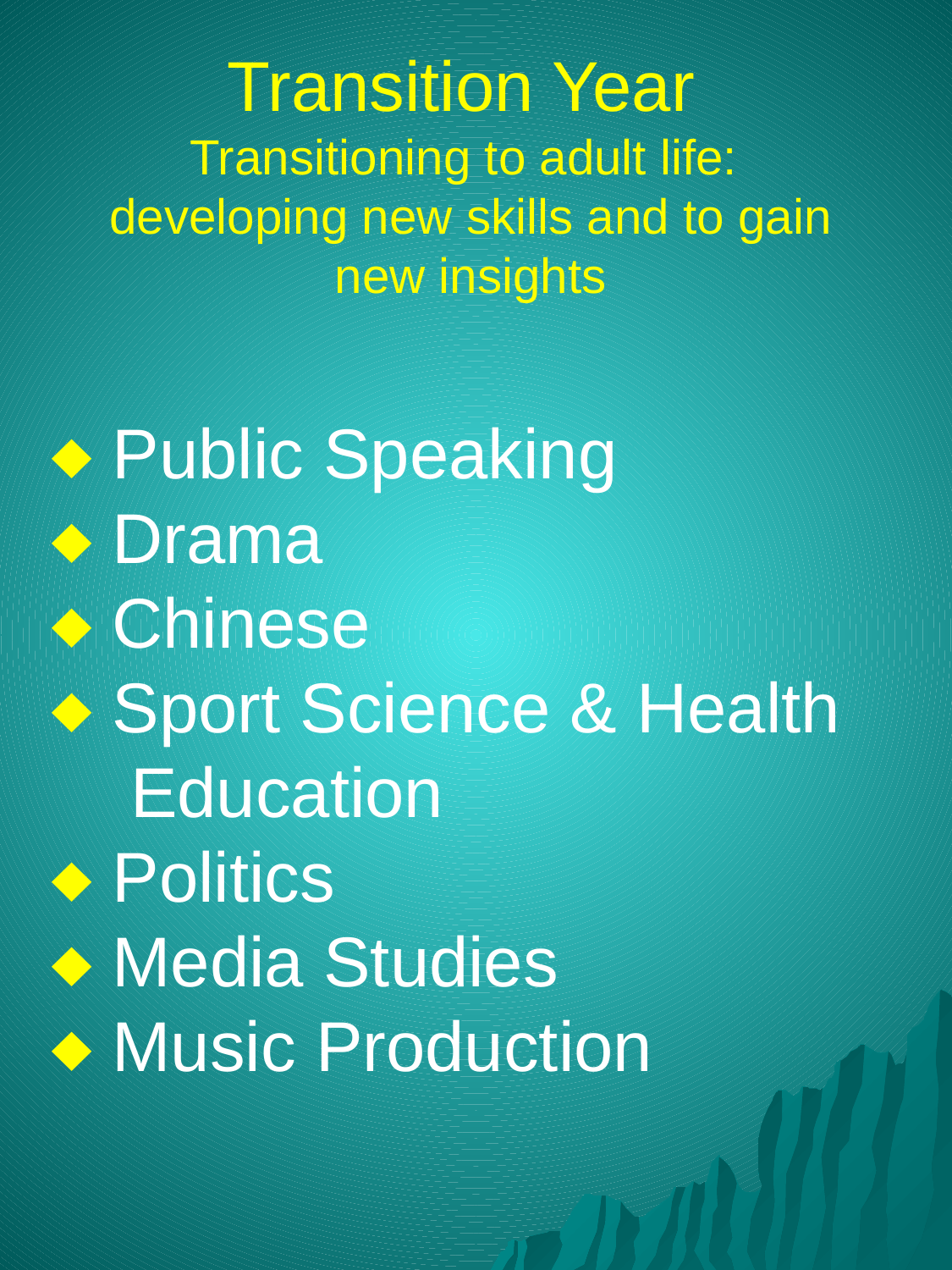

Transition Year
Transitioning to adult life:
developing new skills and to gain new insights
# ♦ Public Speaking ♦ Drama ♦ Chinese ♦ Sport Science & Health Education ♦ Politics ♦ Media Studies ♦ Music Production